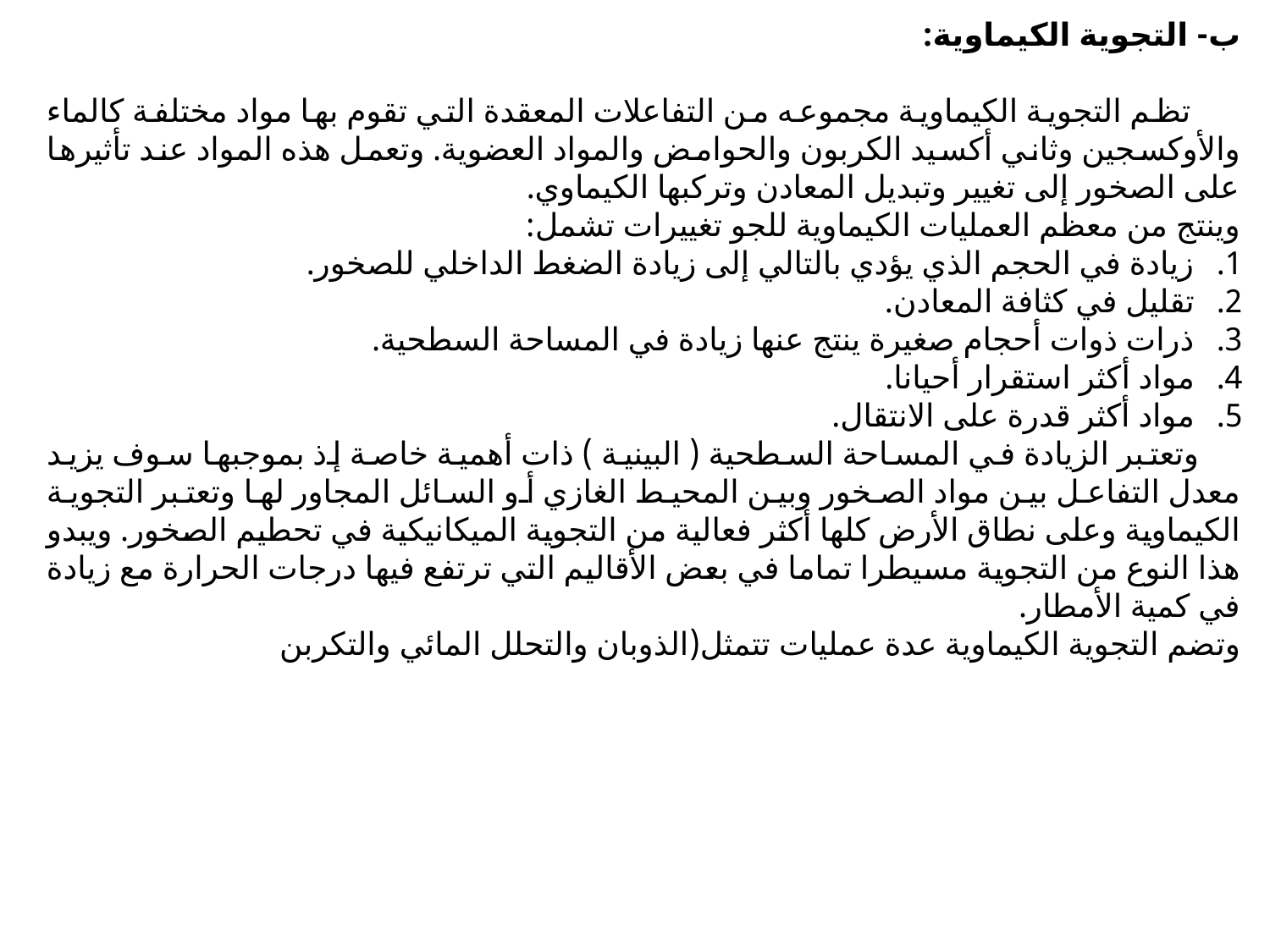

ب- التجوية الكيماوية:

      تظم التجوية الكيماوية مجموعه من التفاعلات المعقدة التي تقوم بها مواد مختلفة كالماء والأوكسجين وثاني أكسيد الكربون والحوامض والمواد العضوية. وتعمل هذه المواد عند تأثيرها على الصخور إلى تغيير وتبديل المعادن وتركبها الكيماوي.
وينتج من معظم العمليات الكيماوية للجو تغييرات تشمل:
زيادة في الحجم الذي يؤدي بالتالي إلى زيادة الضغط الداخلي للصخور.
تقليل في كثافة المعادن.
ذرات ذوات أحجام صغيرة ينتج عنها زيادة في المساحة السطحية.
مواد أكثر استقرار أحيانا.
مواد أكثر قدرة على الانتقال.
     وتعتبر الزيادة في المساحة السطحية ( البينية ) ذات أهمية خاصة إذ بموجبها سوف يزيد معدل التفاعل بين مواد الصخور وبين المحيط الغازي أو السائل المجاور لها وتعتبر التجوية الكيماوية وعلى نطاق الأرض كلها أكثر فعالية من التجوية الميكانيكية في تحطيم الصخور. ويبدو هذا النوع من التجوية مسيطرا تماما في بعض الأقاليم التي ترتفع فيها درجات الحرارة مع زيادة في كمية الأمطار.
وتضم التجوية الكيماوية عدة عمليات تتمثل(الذوبان والتحلل المائي والتكربن